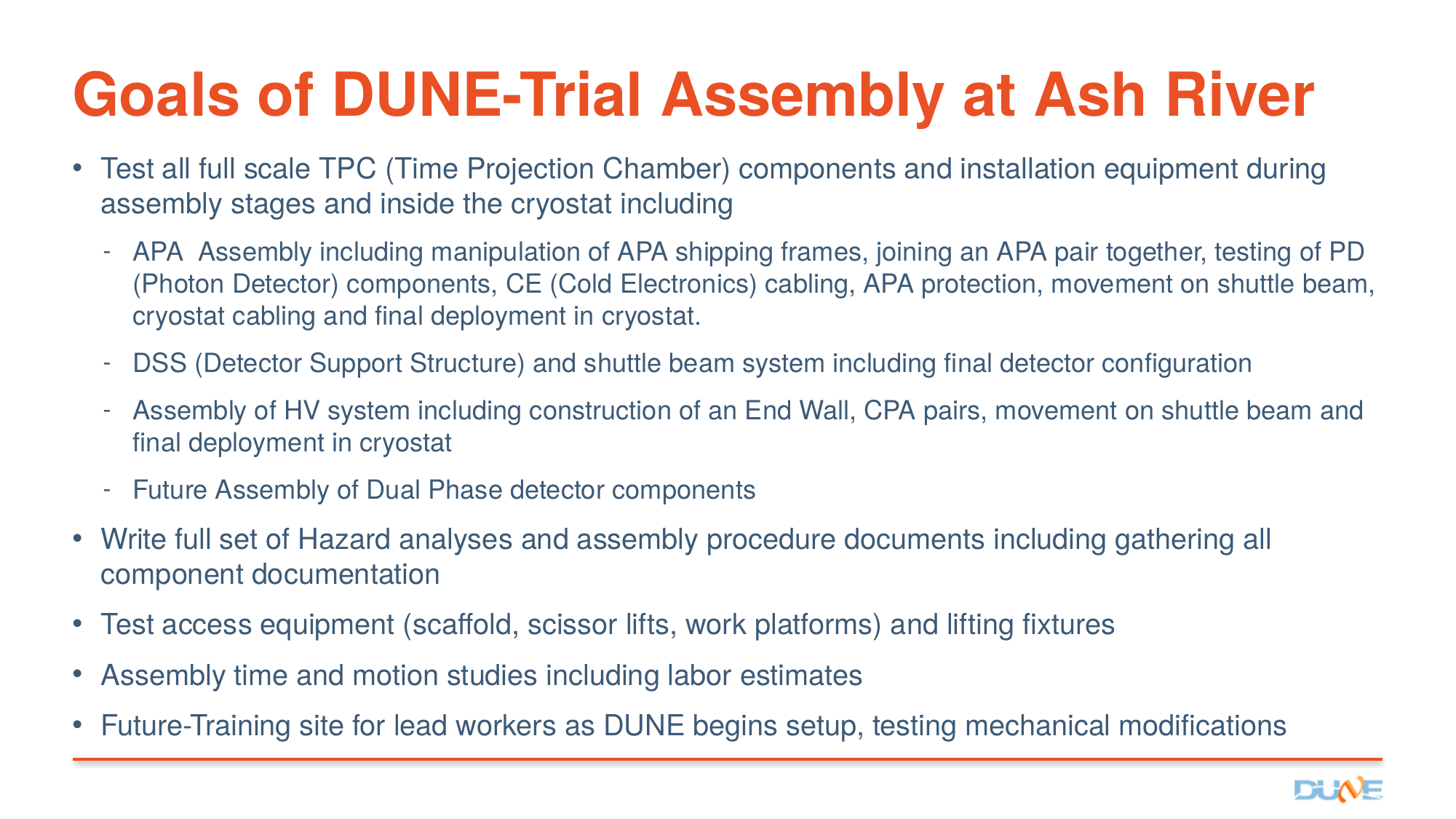

# Goals of DUNE-Trial Assembly at Ash River
Test all full scale TPC (Time Projection Chamber) components and installation equipment during assembly stages and inside the cryostat including
APA  Assembly including manipulation of APA shipping frames, joining an APA pair together, testing of PD (Photon Detector) components, CE (Cold Electronics) cabling, APA protection, movement on shuttle beam, cryostat cabling and final deployment in cryostat.
DSS (Detector Support Structure) and shuttle beam system including final detector configuration
Assembly of HV system including construction of an End Wall, CPA pairs, movement on shuttle beam and final deployment in cryostat
Future Assembly of Dual Phase detector components
Write full set of Hazard analyses and assembly procedure documents including gathering all component documentation
Test access equipment (scaffold, scissor lifts, work platforms) and lifting fixtures
Assembly time and motion studies including labor estimates
Future-Training site for lead workers as DUNE begins setup, testing mechanical modifications